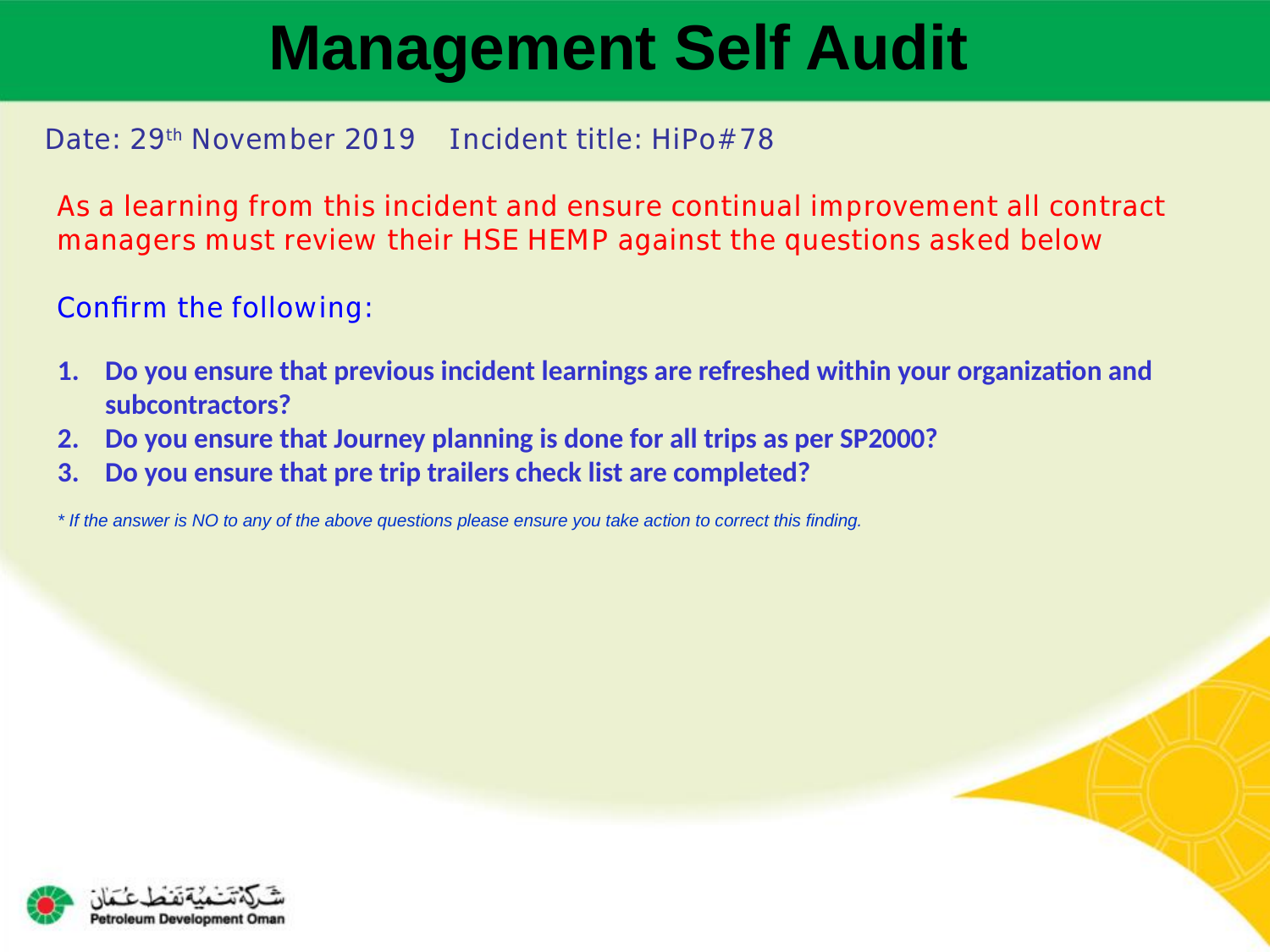

Management Self Audit

Date: 29th November 2019    Incident title: HiPo#78

As a learning from this incident and ensure continual improvement all contract
managers must review their HSE HEMP against the questions asked below

Confirm the following:

Do you ensure that previous incident learnings are refreshed within your organization and subcontractors?
Do you ensure that Journey planning is done for all trips as per SP2000?
Do you ensure that pre trip trailers check list are completed?

* If the answer is NO to any of the above questions please ensure you take action to correct this finding.